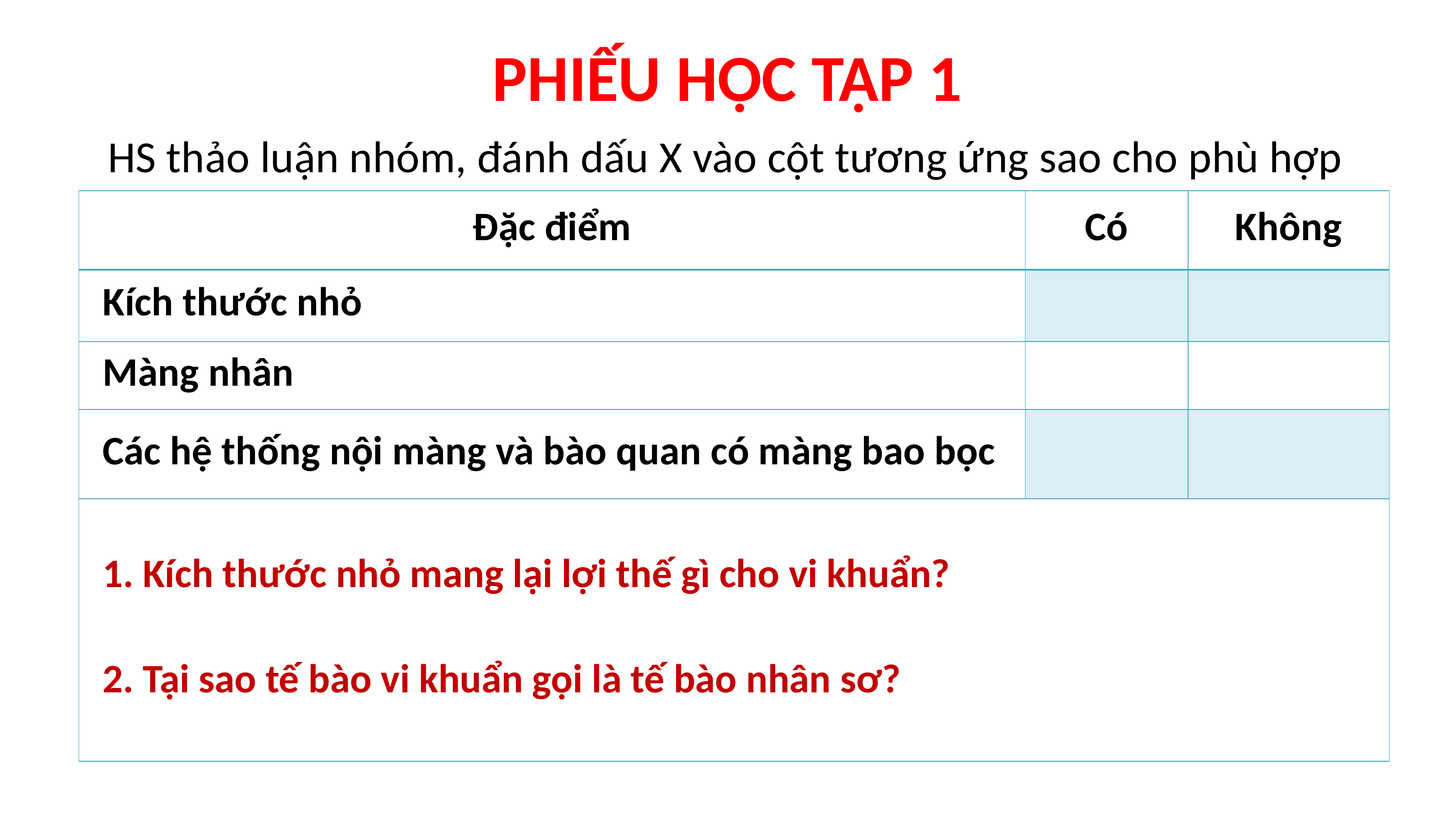

PHIẾU HỌC TẬP 1
HS thảo luận nhóm, đánh dấu X vào cột tương ứng sao cho phù hợp
| Đặc điểm | Có | Không |
| --- | --- | --- |
| Kích thước nhỏ |  |  |
| Màng nhân |  |  |
| Các hệ thống nội màng và bào quan có màng bao bọc |  |  |
| 1. Kích thước nhỏ mang lại lợi thế gì cho vi khuẩn? 2. Tại sao tế bào vi khuẩn gọi là tế bào nhân sơ? |  |  |